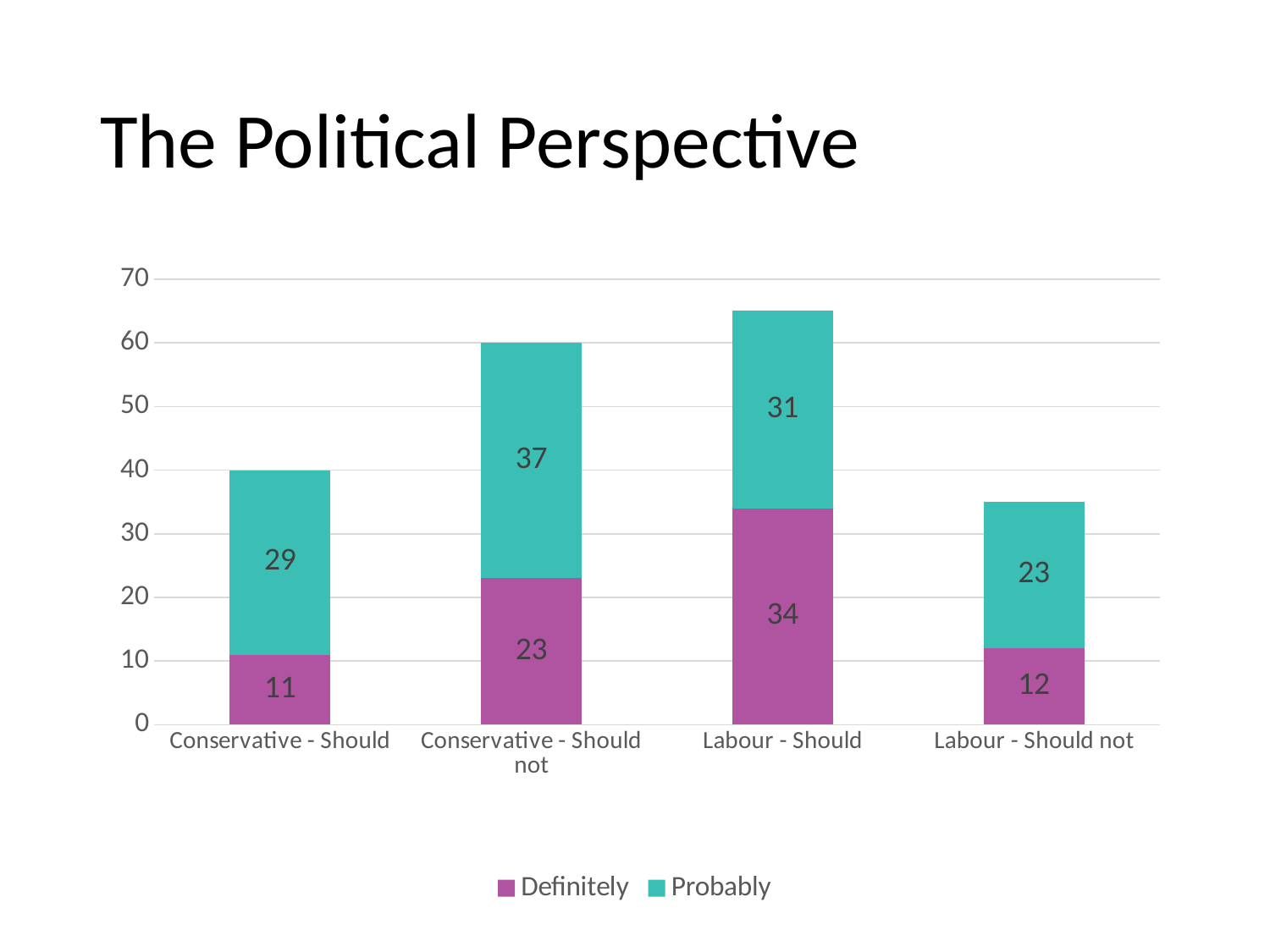

# The Political Perspective

### Chart

| Category | Definitely | Probably |
|---|---|---|
| Conservative - Should | 11.0 | 29.0 |
| Conservative - Should not | 23.0 | 37.0 |
| Labour - Should | 34.0 | 31.0 |
| Labour - Should not | 12.0 | 23.0 |